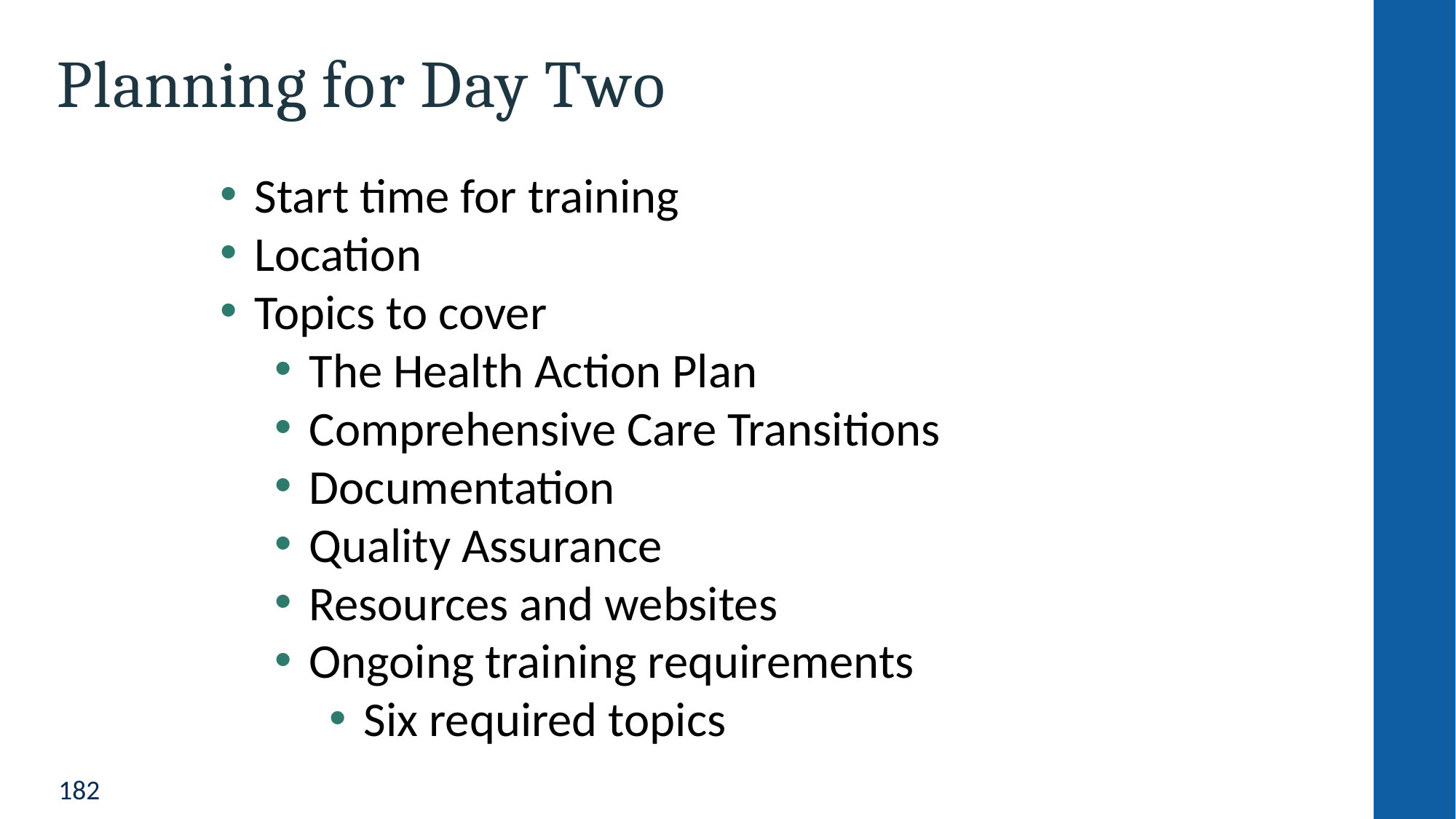

# Planning for Day Two

Start time for training
Location
Topics to cover
The Health Action Plan
Comprehensive Care Transitions
Documentation
Quality Assurance
Resources and websites
Ongoing training requirements
Six required topics